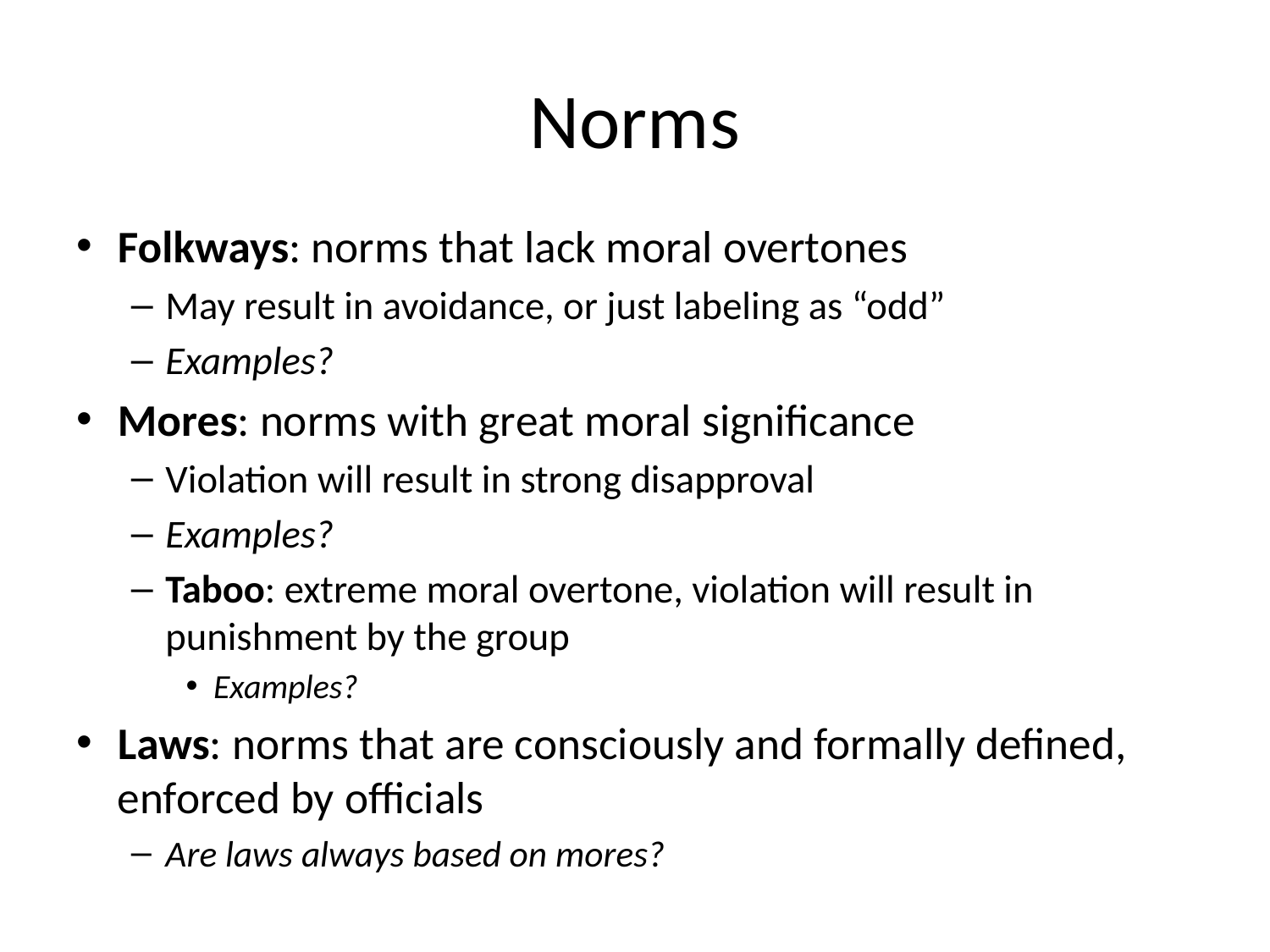

# Norms
Folkways: norms that lack moral overtones
May result in avoidance, or just labeling as “odd”
Examples?
Mores: norms with great moral significance
Violation will result in strong disapproval
Examples?
Taboo: extreme moral overtone, violation will result in punishment by the group
Examples?
Laws: norms that are consciously and formally defined, enforced by officials
Are laws always based on mores?